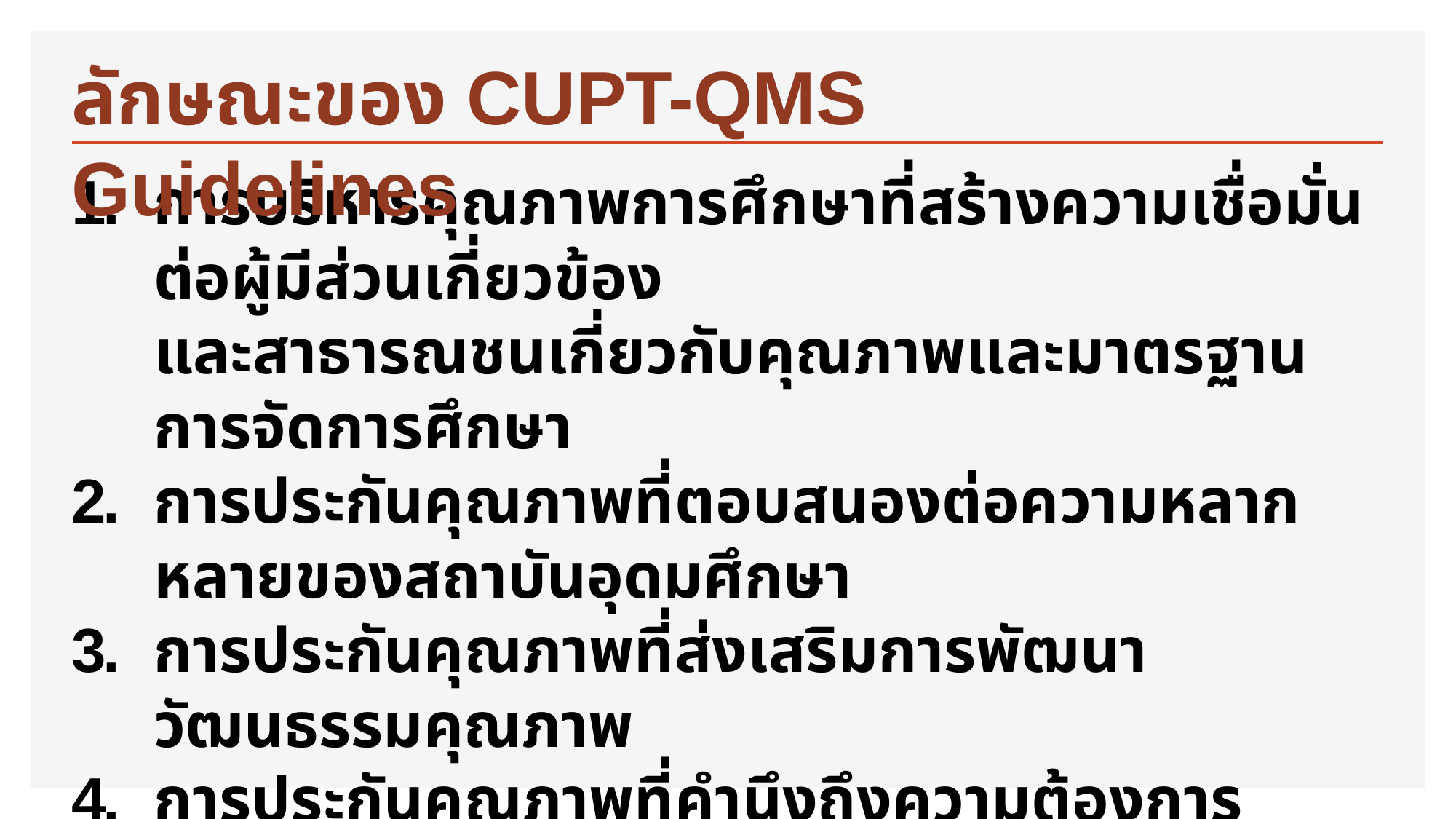

ลักษณะของ CUPT-QMS Guidelines
การบริหารคุณภาพการศึกษาที่สร้างความเชื่อมั่นต่อผู้มีส่วนเกี่ยวข้อง
และสาธารณชนเกี่ยวกับคุณภาพและมาตรฐานการจัดการศึกษา
การประกันคุณภาพที่ตอบสนองต่อความหลากหลายของสถาบันอุดมศึกษา
การประกันคุณภาพที่ส่งเสริมการพัฒนาวัฒนธรรมคุณภาพ
การประกันคุณภาพที่คำนึงถึงความต้องการจำเป็น (Needs) และ
ความคาดหวัง (Expectations) ของนักศึกษา ผู้มีส่วนได้ส่วนเสียทุกกลุ่ม และสังคม
การประกันคุณภาพโดยใช้ข้อมูลเพื่อการพัฒนาและปรับปรุงอย่างต่อเนื่อง